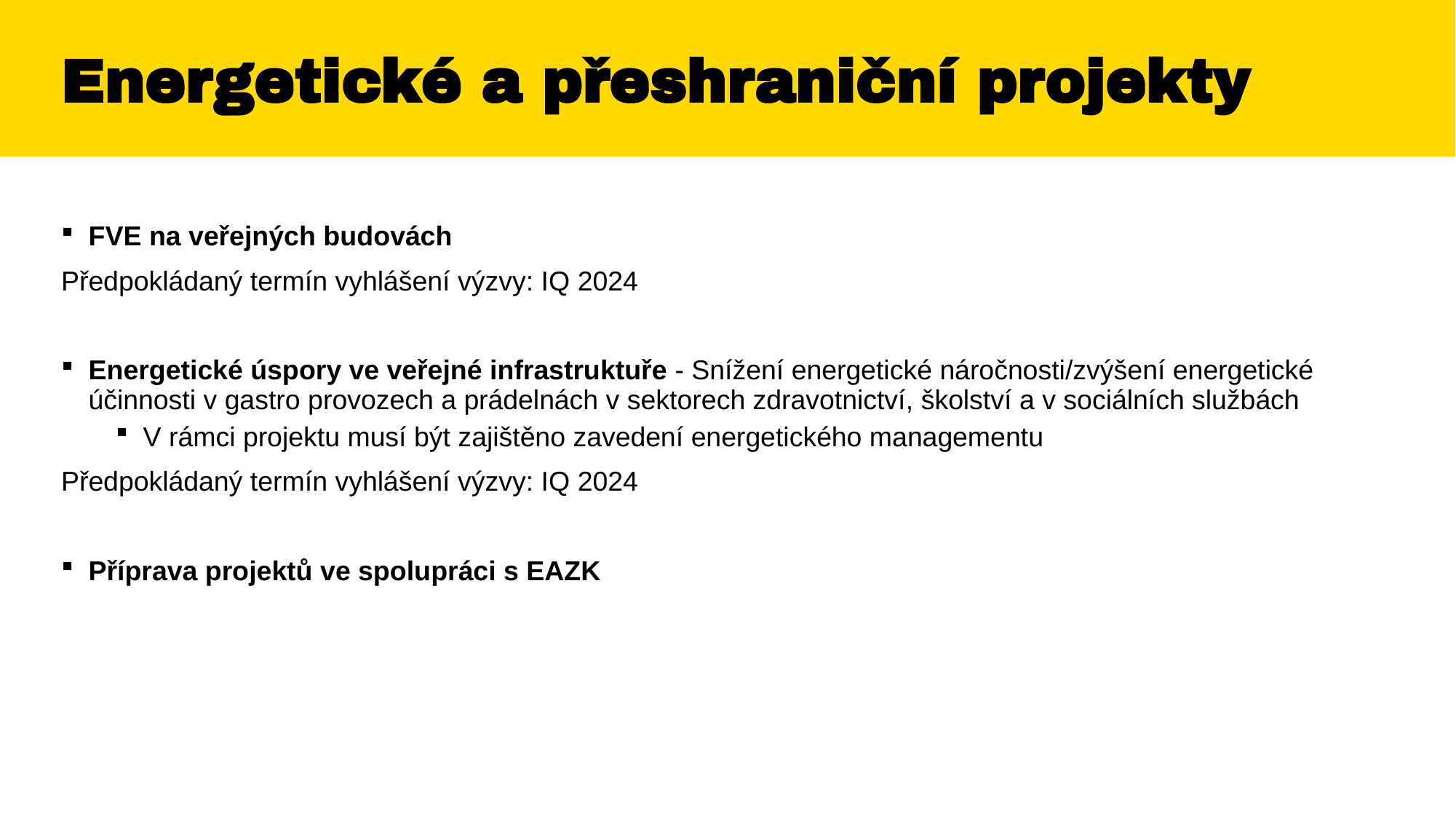

# Energetické a přeshraniční projekty

FVE na veřejných budovách
Předpokládaný termín vyhlášení výzvy: IQ 2024

Energetické úspory ve veřejné infrastruktuře - Snížení energetické náročnosti/zvýšení energetické účinnosti v gastro provozech a prádelnách v sektorech zdravotnictví, školství a v sociálních službách
V rámci projektu musí být zajištěno zavedení energetického managementu
Předpokládaný termín vyhlášení výzvy: IQ 2024

Příprava projektů ve spolupráci s EAZK